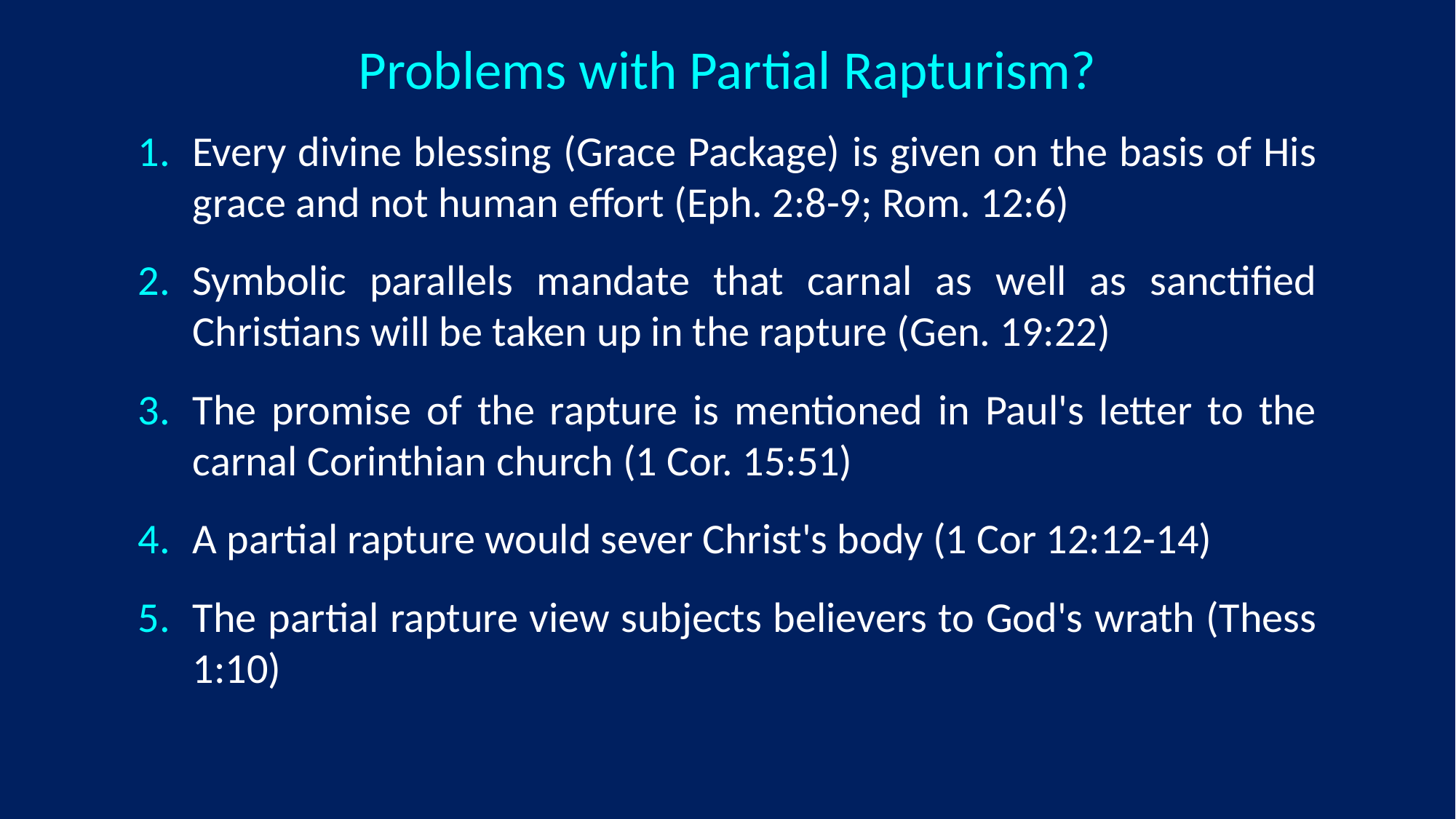

# Problems with Partial Rapturism?
Every divine blessing (Grace Package) is given on the basis of His grace and not human effort (Eph. 2:8-9; Rom. 12:6)
Symbolic parallels mandate that carnal as well as sanctified Christians will be taken up in the rapture (Gen. 19:22)
The promise of the rapture is mentioned in Paul's letter to the carnal Corinthian church (1 Cor. 15:51)
A partial rapture would sever Christ's body (1 Cor 12:12-14)
The partial rapture view subjects believers to God's wrath (Thess 1:10)